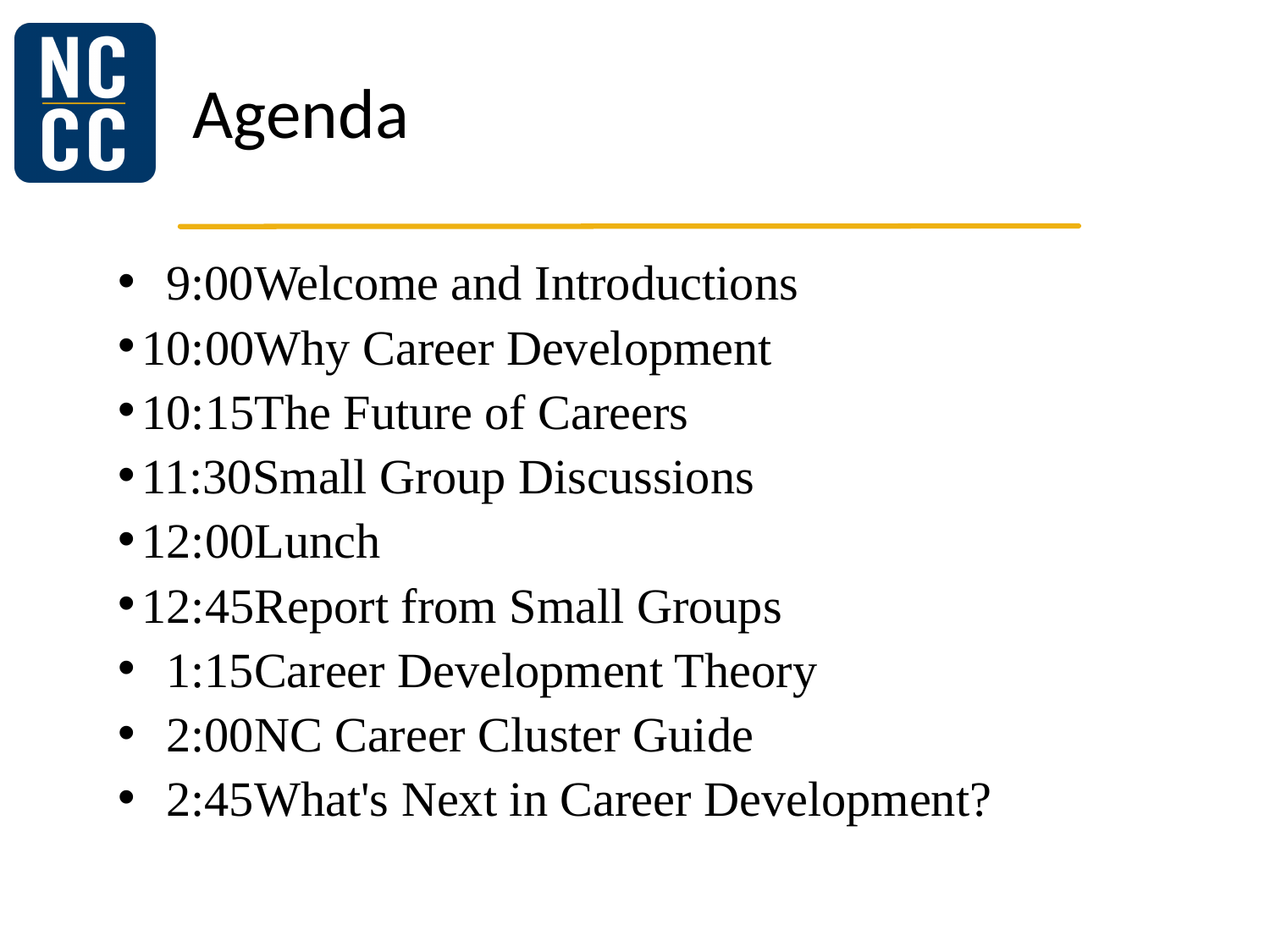

# Agenda
WIFI = xx
password= xx
  9:00	Welcome and Introductions
10:00	Why Career Development
10:15	The Future of Careers
11:30	Small Group Discussions
12:00	Lunch
12:45	Report from Small Groups
  1:15	Career Development Theory
  2:00	NC Career Cluster Guide
  2:45	What's Next in Career Development?
WIFI = ACC-OpenACCess